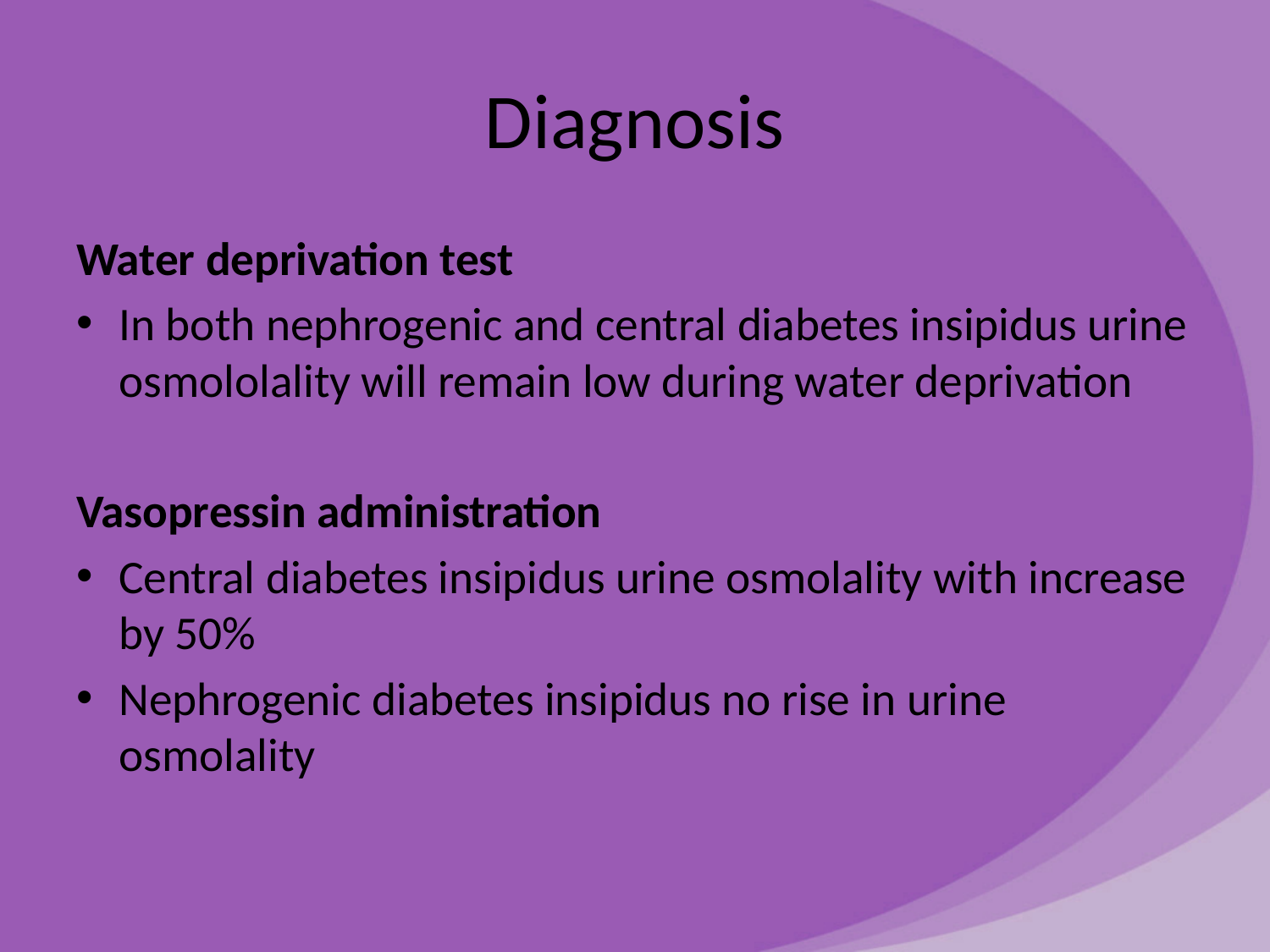

# Diagnosis
Water deprivation test
In both nephrogenic and central diabetes insipidus urine osmololality will remain low during water deprivation

Vasopressin administration
Central diabetes insipidus urine osmolality with increase by 50%
Nephrogenic diabetes insipidus no rise in urine osmolality